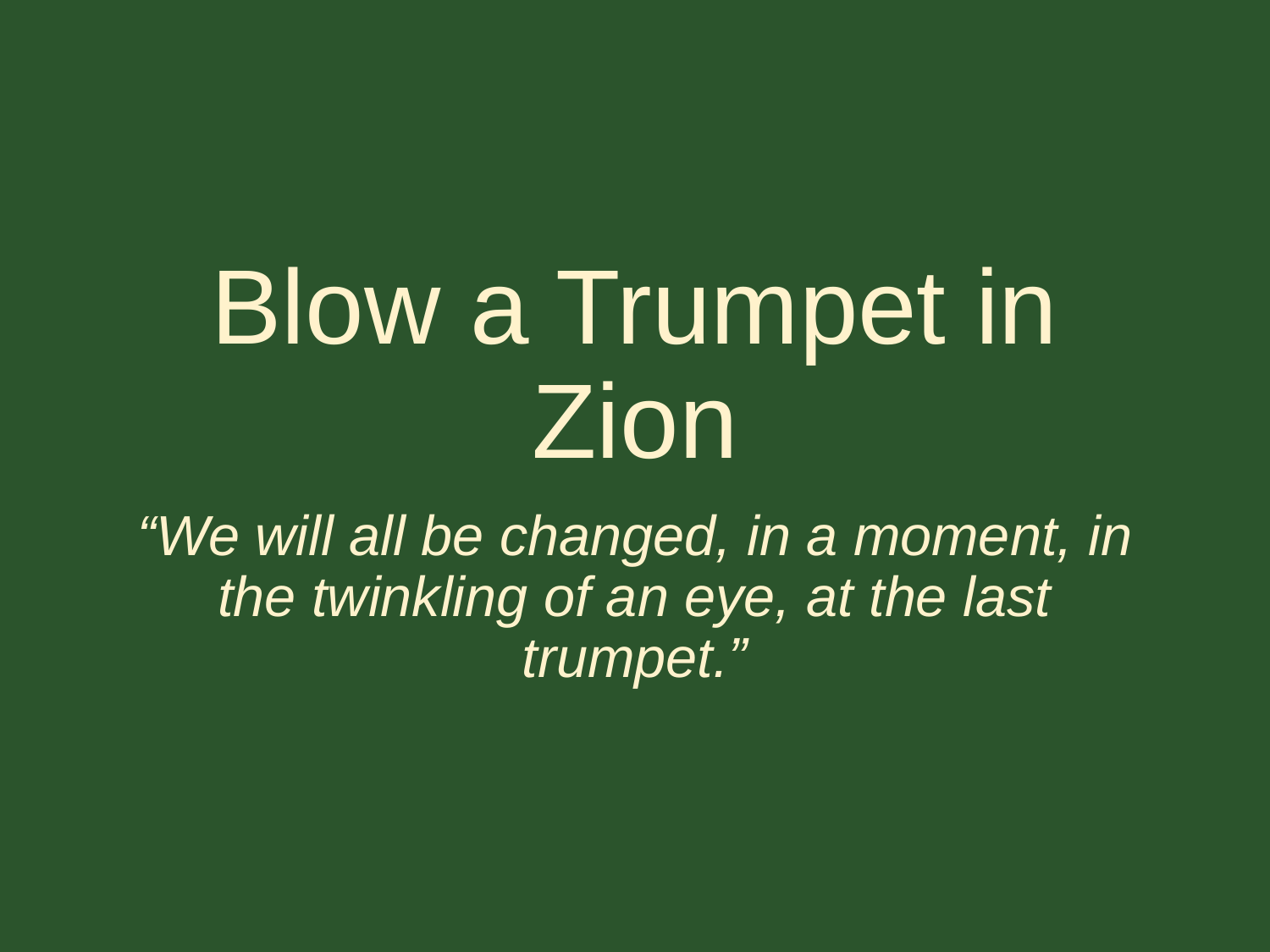

# Blow a Trumpet in Zion
“We will all be changed, in a moment, in the twinkling of an eye, at the last trumpet.”